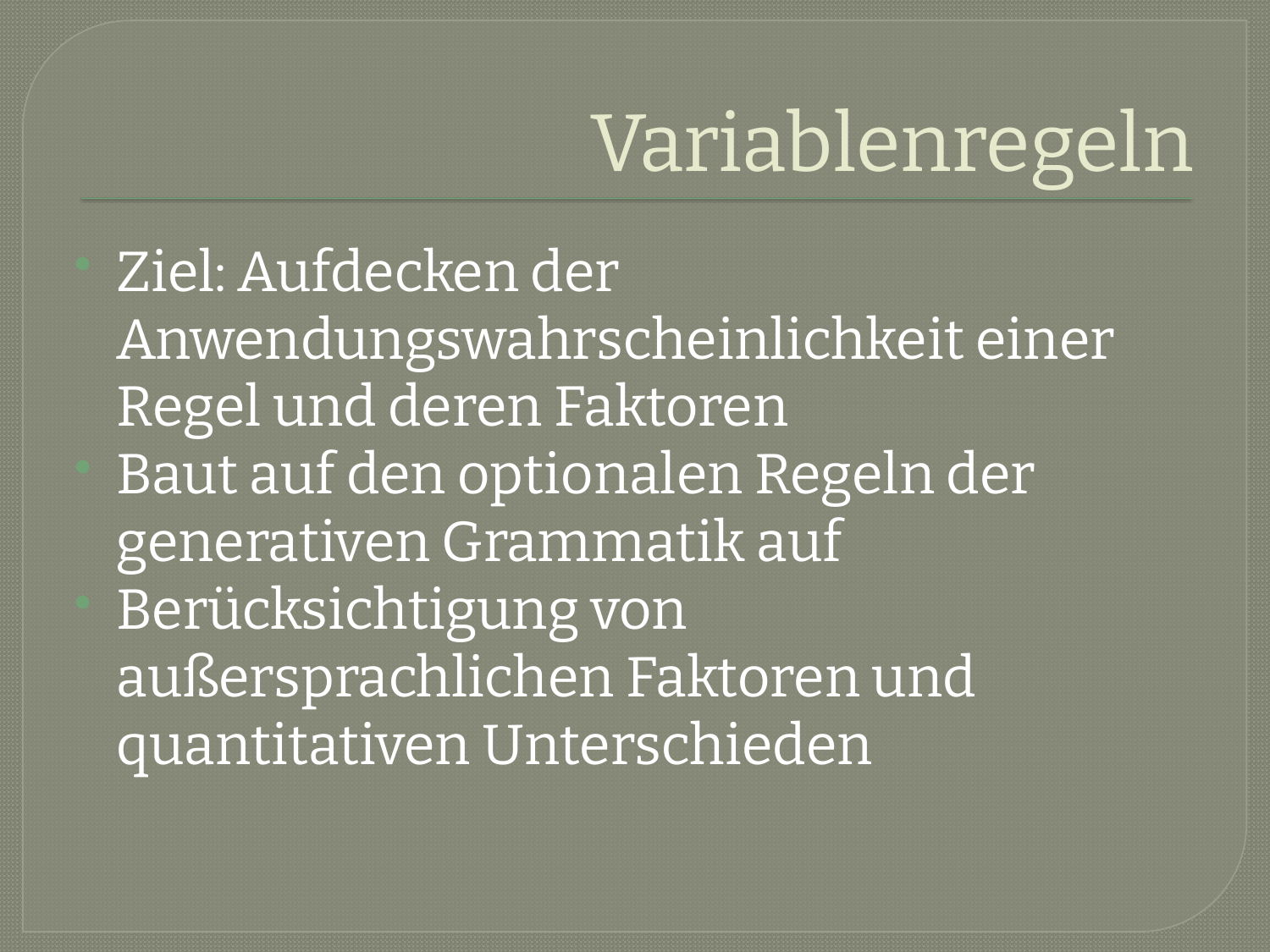

# Variablenregeln
Ziel: Aufdecken der Anwendungswahrscheinlichkeit einer Regel und deren Faktoren
Baut auf den optionalen Regeln der generativen Grammatik auf
Berücksichtigung von außersprachlichen Faktoren und quantitativen Unterschieden